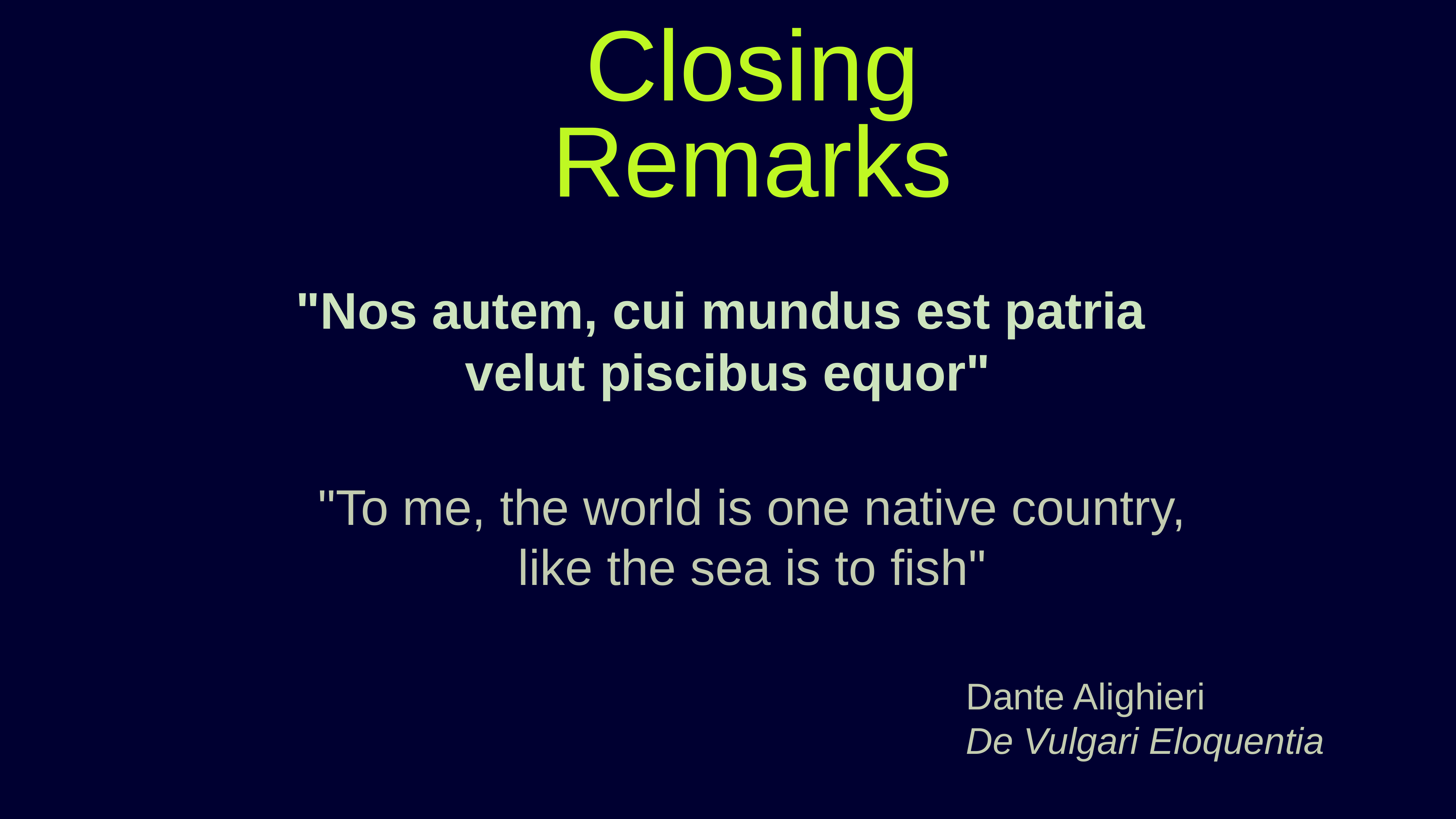

Closing Remarks
"Nos autem, cui mundus est patria
velut piscibus equor"
"To me, the world is one native country,
like the sea is to fish"
Dante Alighieri
De Vulgari Eloquentia